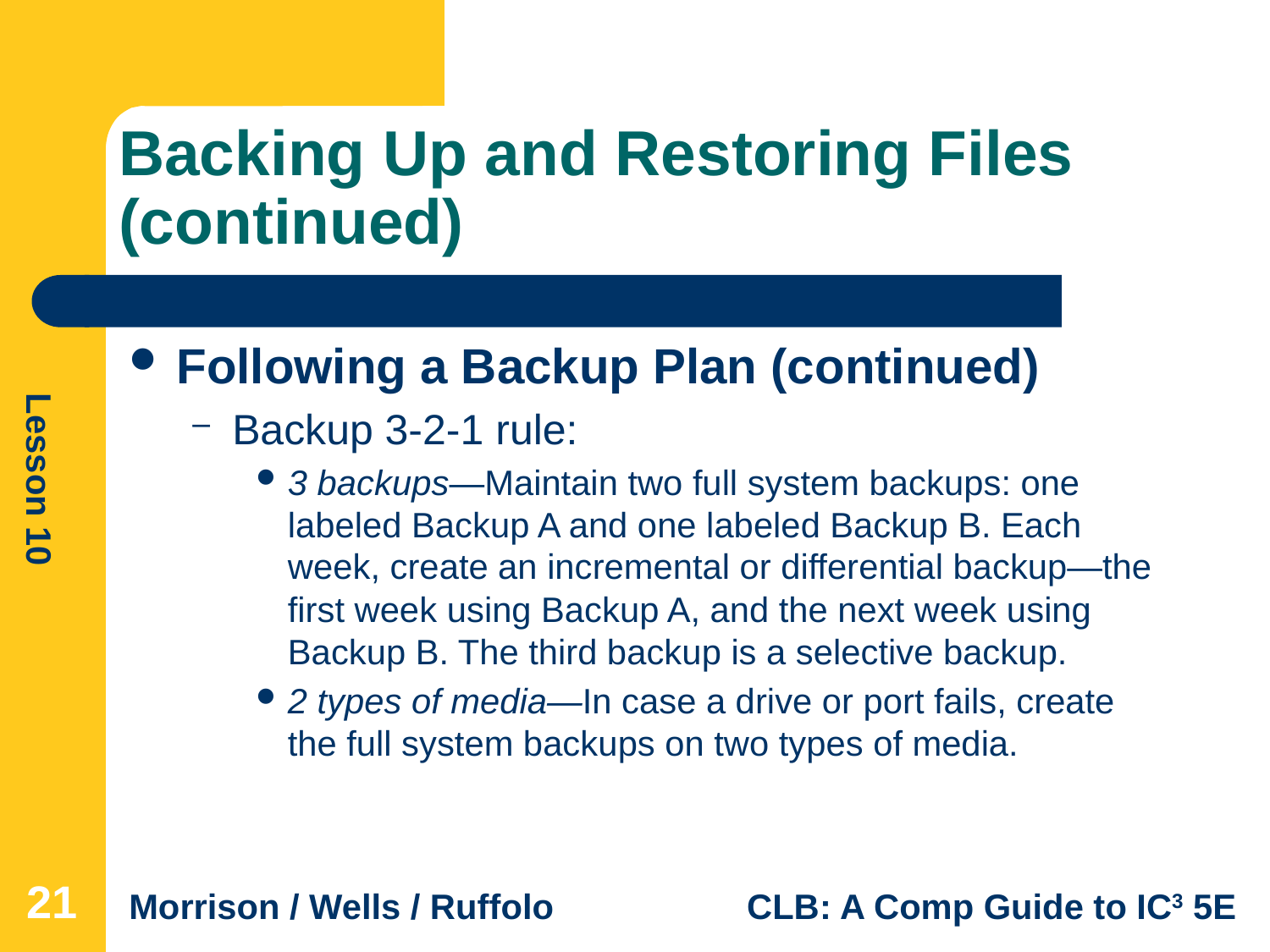

# Backing Up and Restoring Files (continued)
Following a Backup Plan (continued)
Backup 3-2-1 rule:
3 backups—Maintain two full system backups: one labeled Backup A and one labeled Backup B. Each week, create an incremental or differential backup—the first week using Backup A, and the next week using Backup B. The third backup is a selective backup.
2 types of media—In case a drive or port fails, create the full system backups on two types of media.

21